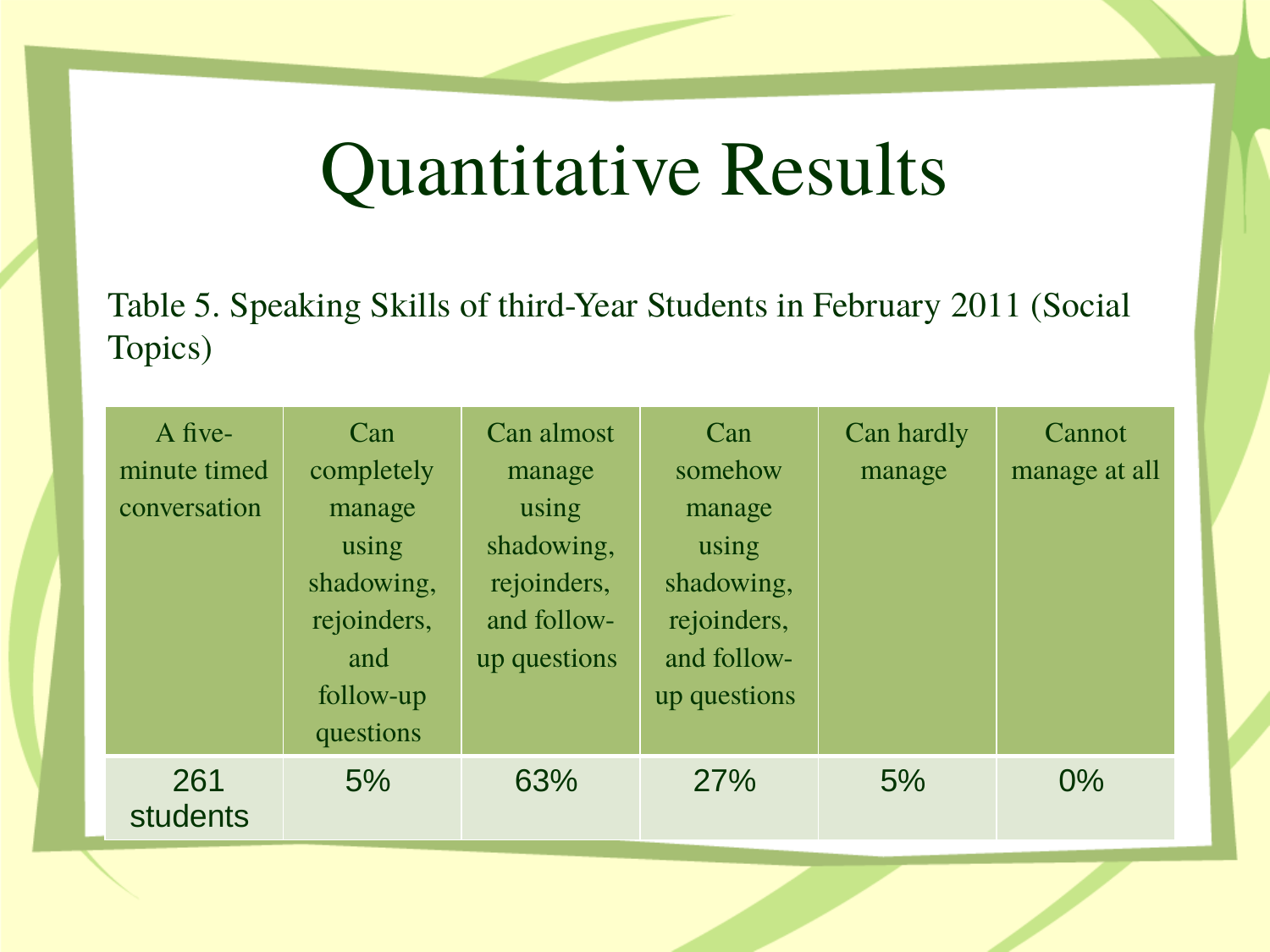

# Quantitative Results
Table 5. Speaking Skills of third-Year Students in February 2011 (Social Topics)

| A five-minute timed conversation | Can completely manage using shadowing, rejoinders, and follow-up questions | Can almost manage using shadowing, rejoinders, and follow-up questions | Can somehow manage using shadowing, rejoinders, and follow-up questions | Can hardly manage | Cannot manage at all |
| --- | --- | --- | --- | --- | --- |
| 261 students | 5% | 63% | 27% | 5% | 0% |